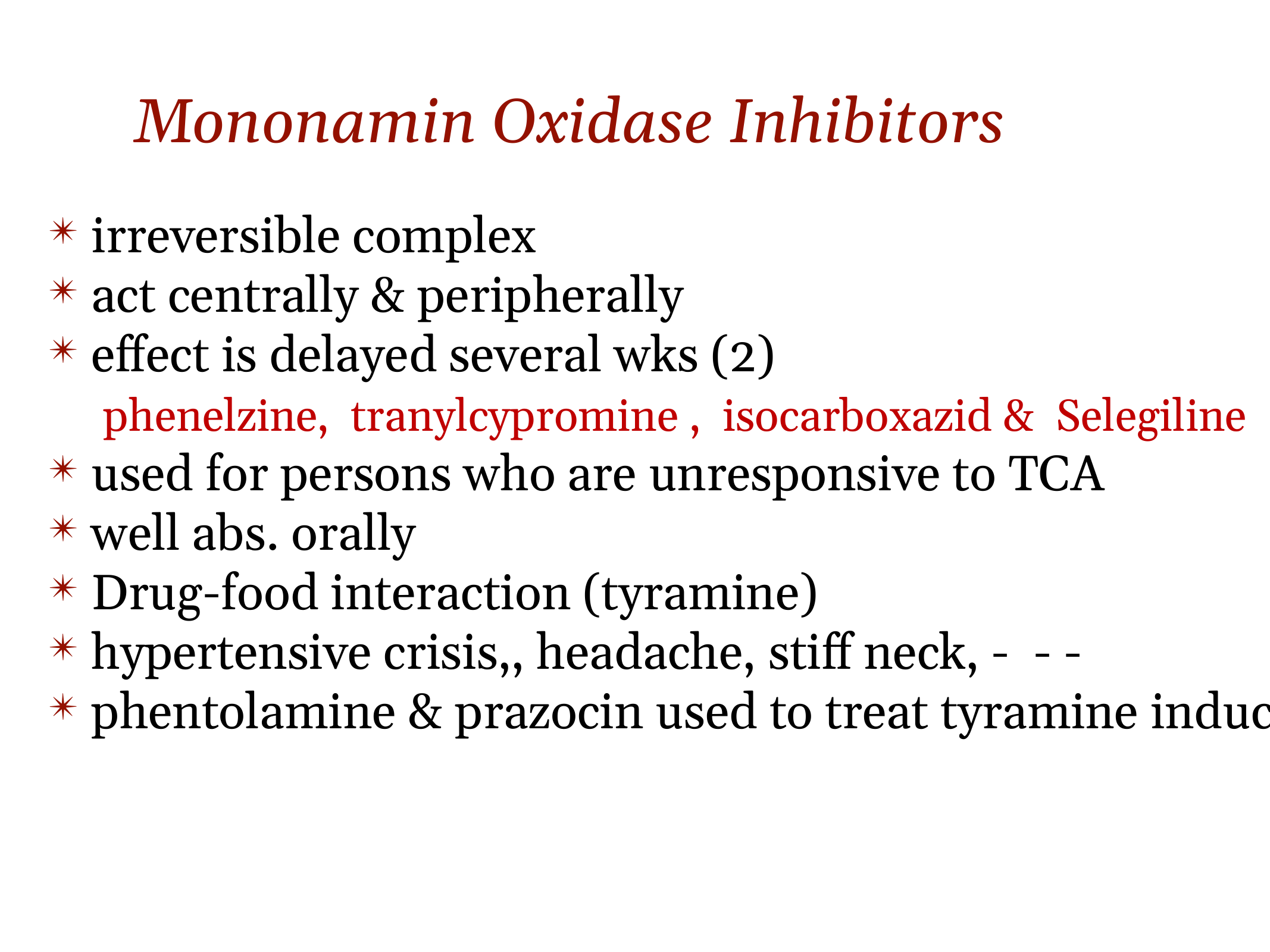

Mononamin Oxidase Inhibitors
irreversible complex
act centrally & peripherally
effect is delayed several wks (2)
    phenelzine,  tranylcypromine ,  isocarboxazid &  Selegiline
used for persons who are unresponsive to TCA
well abs. orally
Drug-food interaction (tyramine)
hypertensive crisis,, headache, stiff neck, -  - -
phentolamine & prazocin used to treat tyramine induced